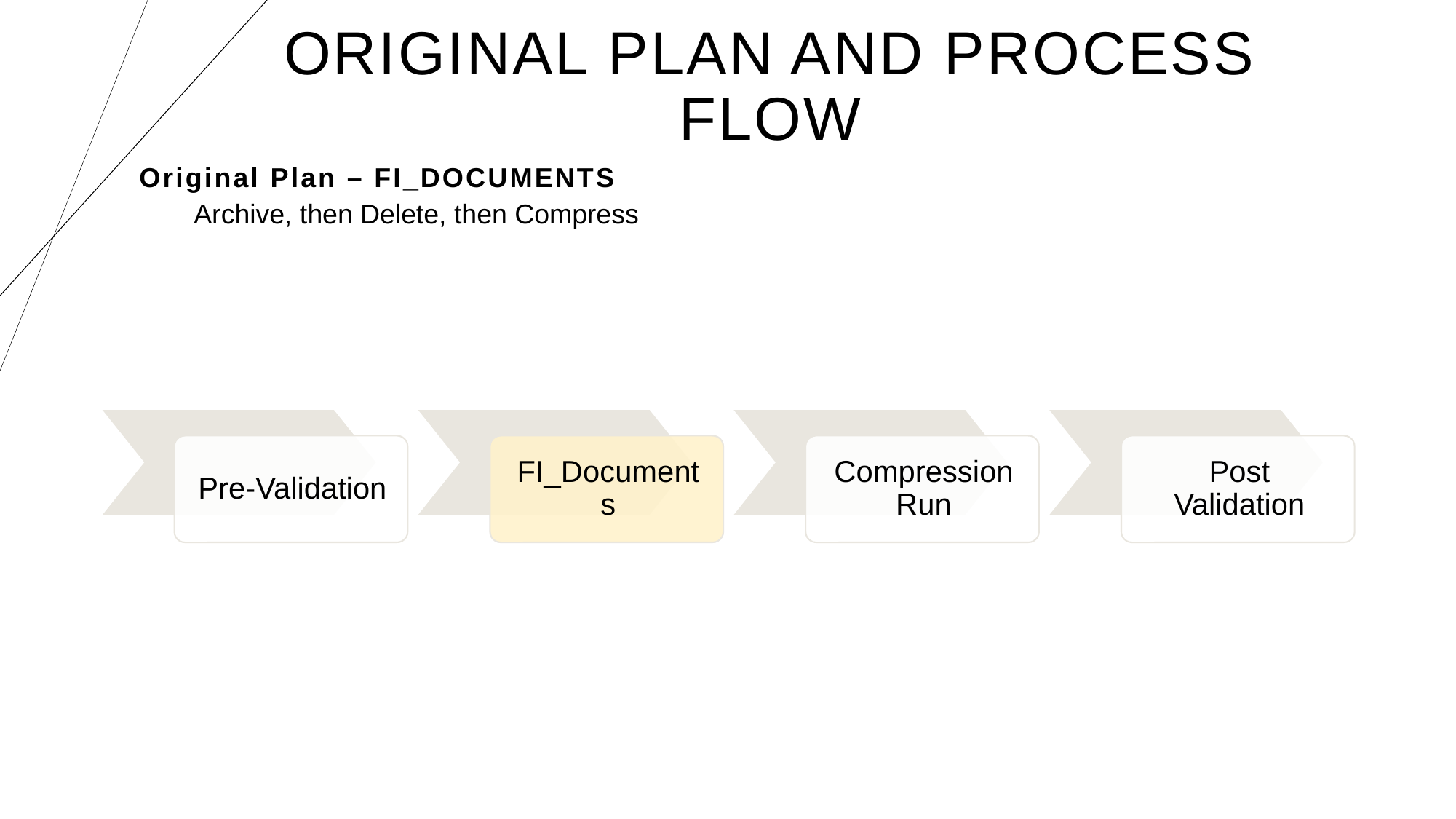

# Original plan and process flow
Original Plan – FI_DOCUMENTS
Archive, then Delete, then Compress
Pre-Validation
FI_Documents
Compression Run
Post Validation